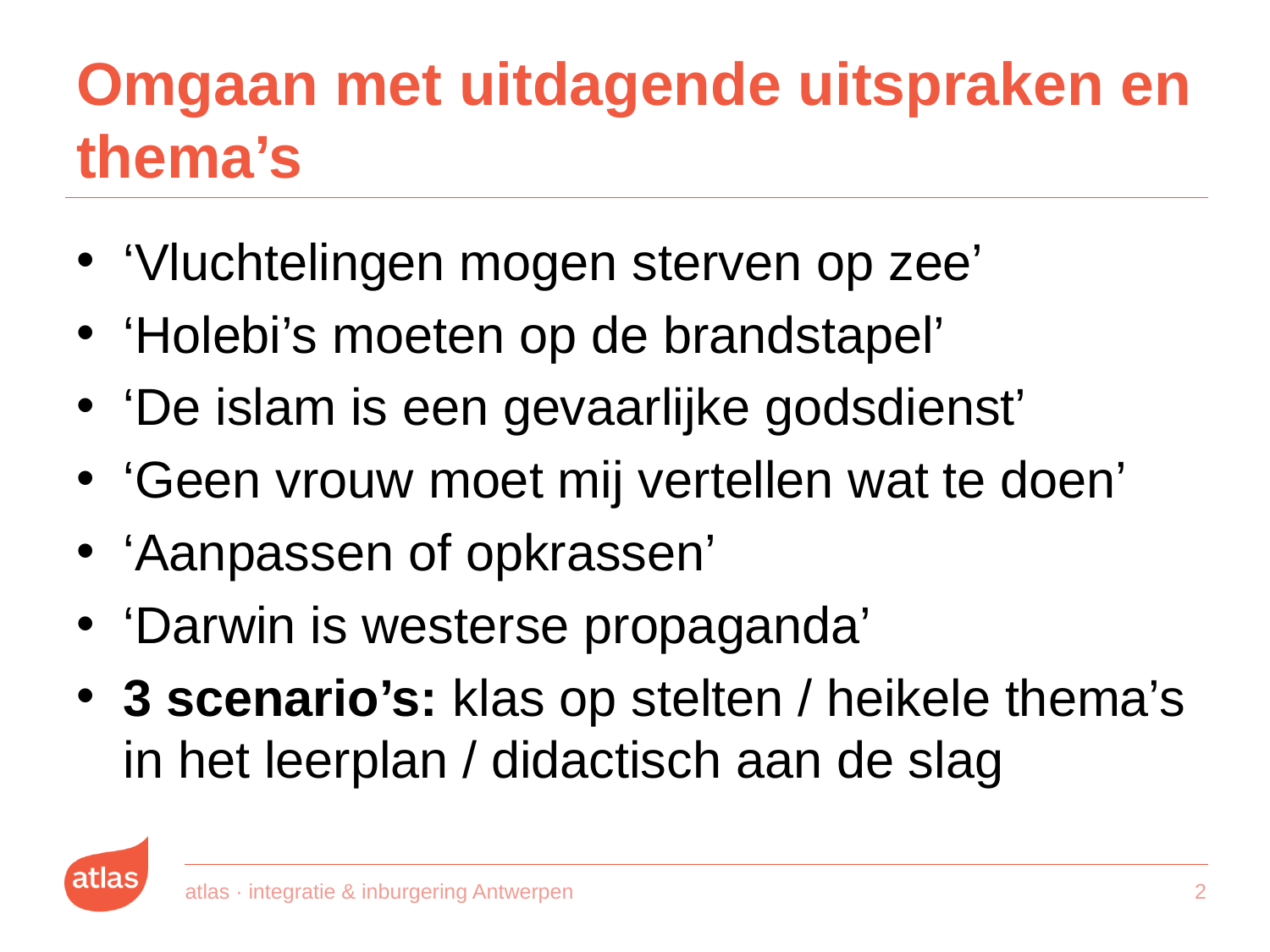

# Omgaan met uitdagende uitspraken en thema’s
‘Vluchtelingen mogen sterven op zee’
‘Holebi’s moeten op de brandstapel’
‘De islam is een gevaarlijke godsdienst’
‘Geen vrouw moet mij vertellen wat te doen’
‘Aanpassen of opkrassen’
‘Darwin is westerse propaganda’
3 scenario’s: klas op stelten / heikele thema’s in het leerplan / didactisch aan de slag
atlas · integratie & inburgering Antwerpen
2